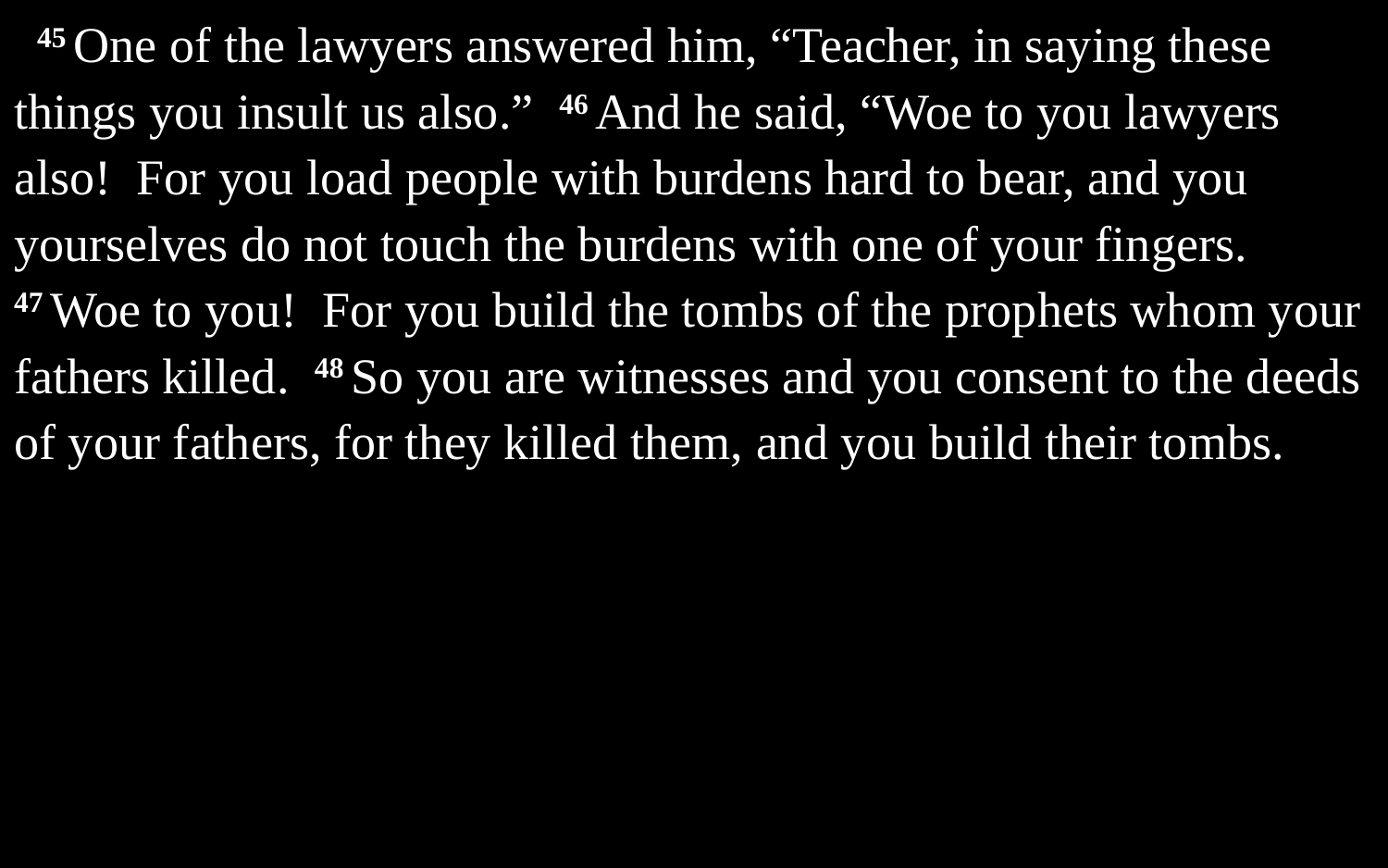

45 One of the lawyers answered him, “Teacher, in saying these things you insult us also.”  46 And he said, “Woe to you lawyers also!  For you load people with burdens hard to bear, and you yourselves do not touch the burdens with one of your fingers.  47 Woe to you!  For you build the tombs of the prophets whom your fathers killed.  48 So you are witnesses and you consent to the deeds of your fathers, for they killed them, and you build their tombs.